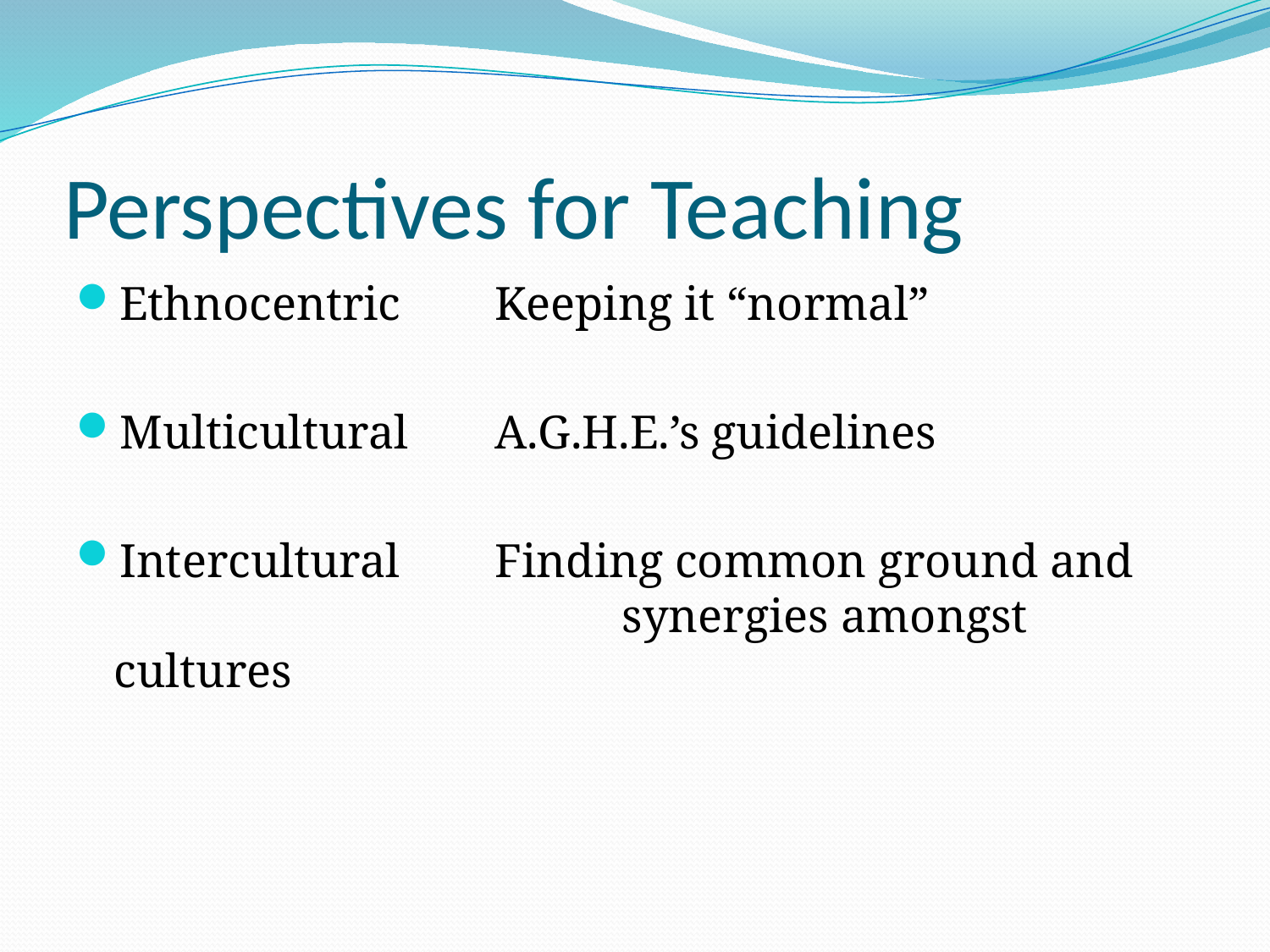

# Perspectives for Teaching
Ethnocentric	Keeping it “normal”

Multicultural 	A.G.H.E.’s guidelines

Intercultural	Finding common ground and 				synergies amongst cultures